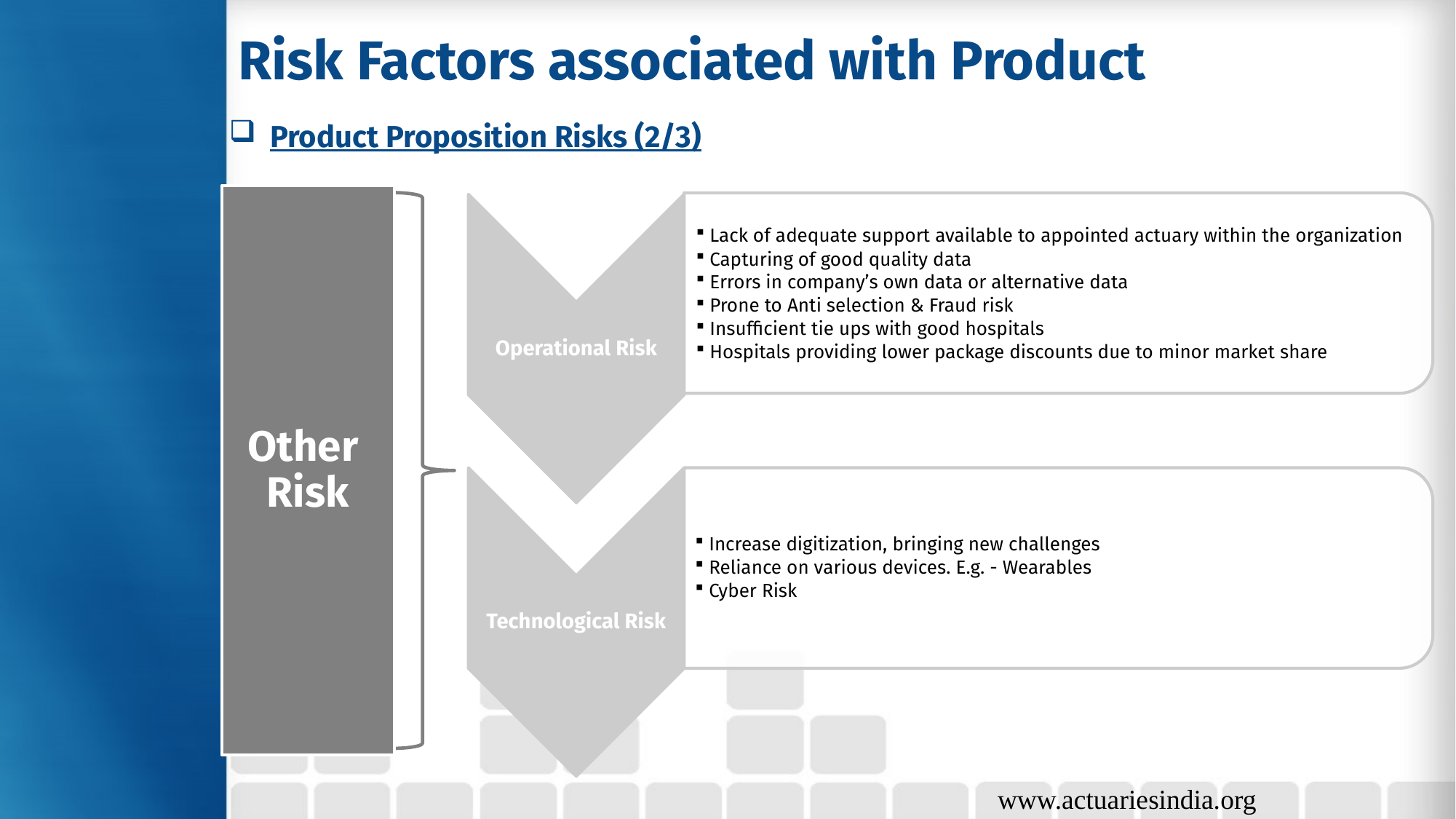

Risk Factors associated with Product
Product Proposition Risks (2/3)
Other  Risk

Operational Risk

Lack of adequate support available to appointed actuary within the organization
Capturing of good quality data
Errors in company’s own data or alternative data
Prone to Anti selection & Fraud risk
Insufficient tie ups with good hospitals
Hospitals providing lower package discounts due to minor market share

Technological Risk
Increase digitization, bringing new challenges
Reliance on various devices. E.g. - Wearables
Cyber Risk
www.actuariesindia.org